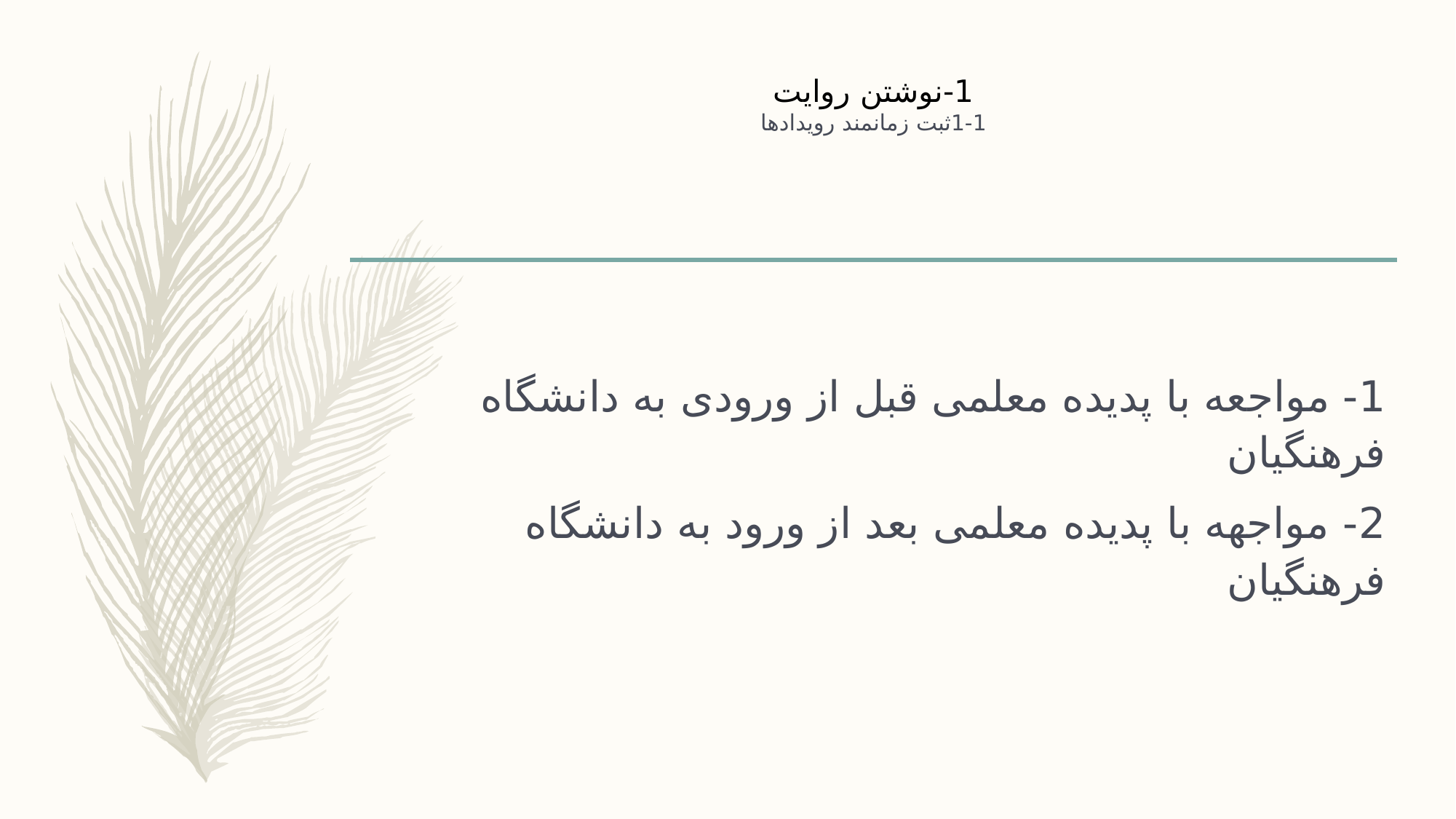

# 1-نوشتن روایت 1-1ثبت زمانمند رویدادها
1- مواجعه با پدیده معلمی قبل از ورودی به دانشگاه فرهنگیان
2- مواجهه با پدیده معلمی بعد از ورود به دانشگاه فرهنگیان